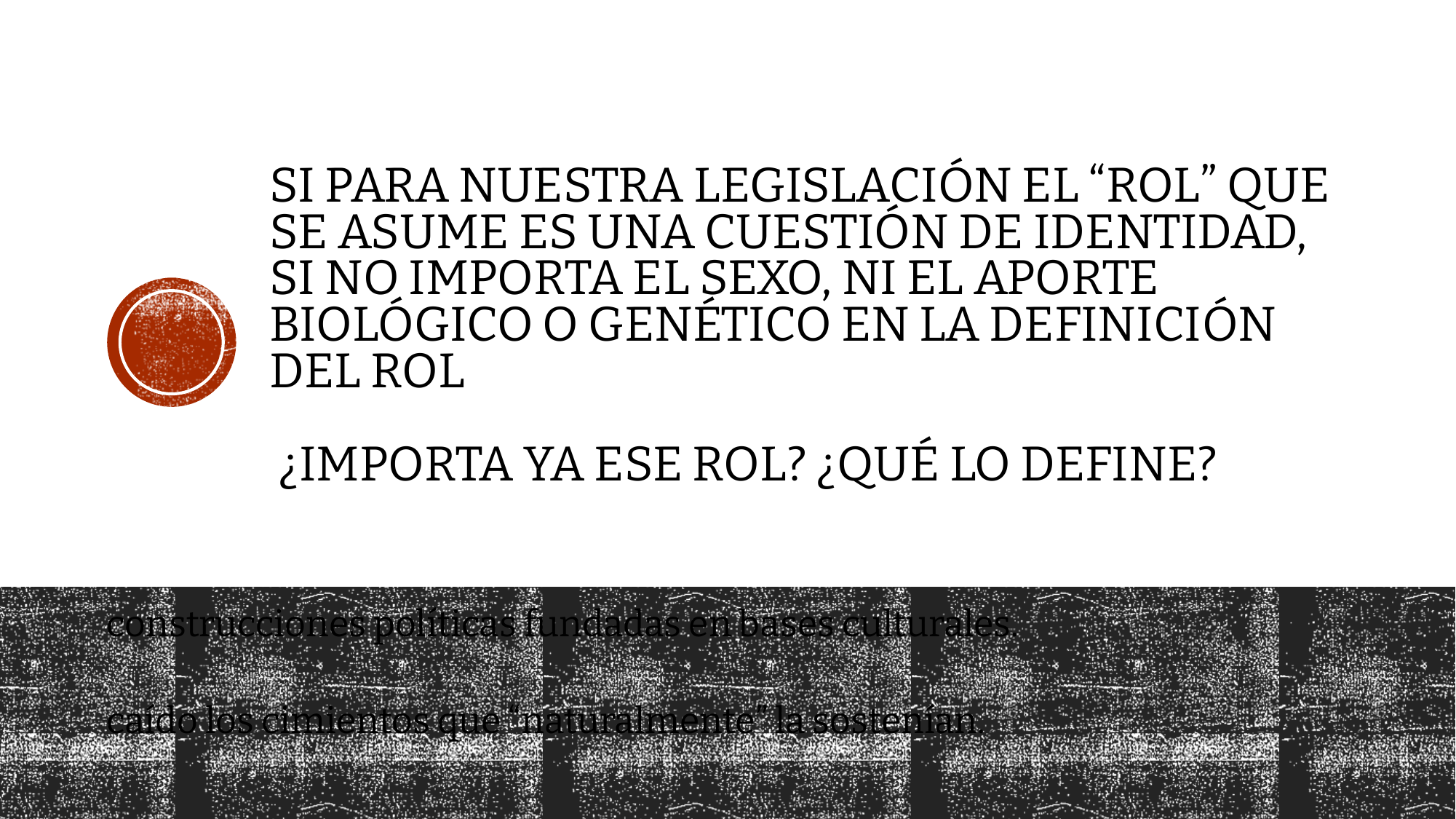

# si para nuestra legislación el “rol” que se asume es una cuestión de identidad, si no importa el sexo, ni el aporte biológico o genético en la definición del rol ¿importa ya ese rol? ¿Qué lo define?
construcciones políticas fundadas en bases culturales.
caído los cimientos que “naturalmente” la sostenían.